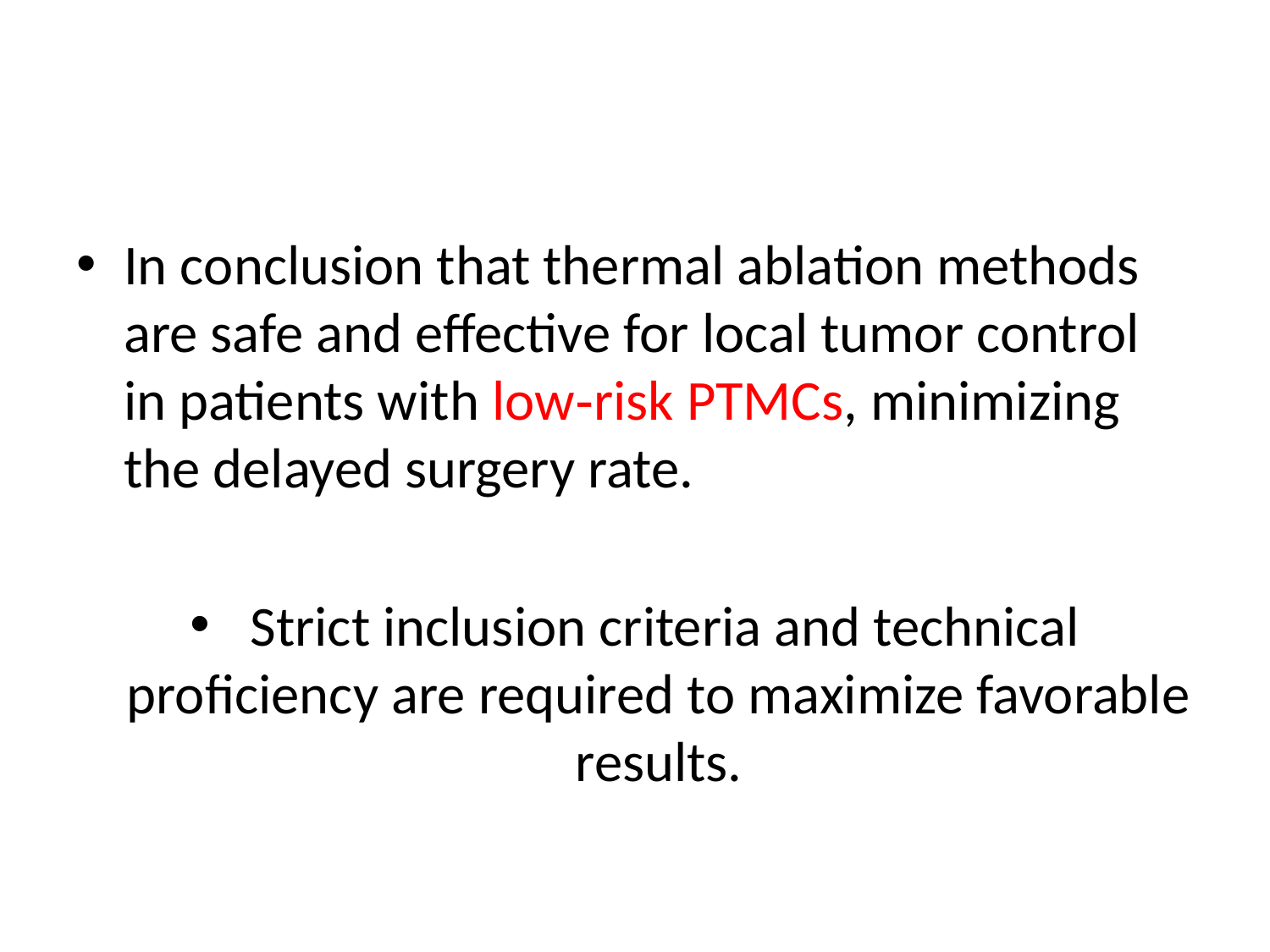

#
In conclusion that thermal ablation methods are safe and effective for local tumor control in patients with low‐risk PTMCs, minimizing the delayed surgery rate.

 Strict inclusion criteria and technical proficiency are required to maximize favorable results.